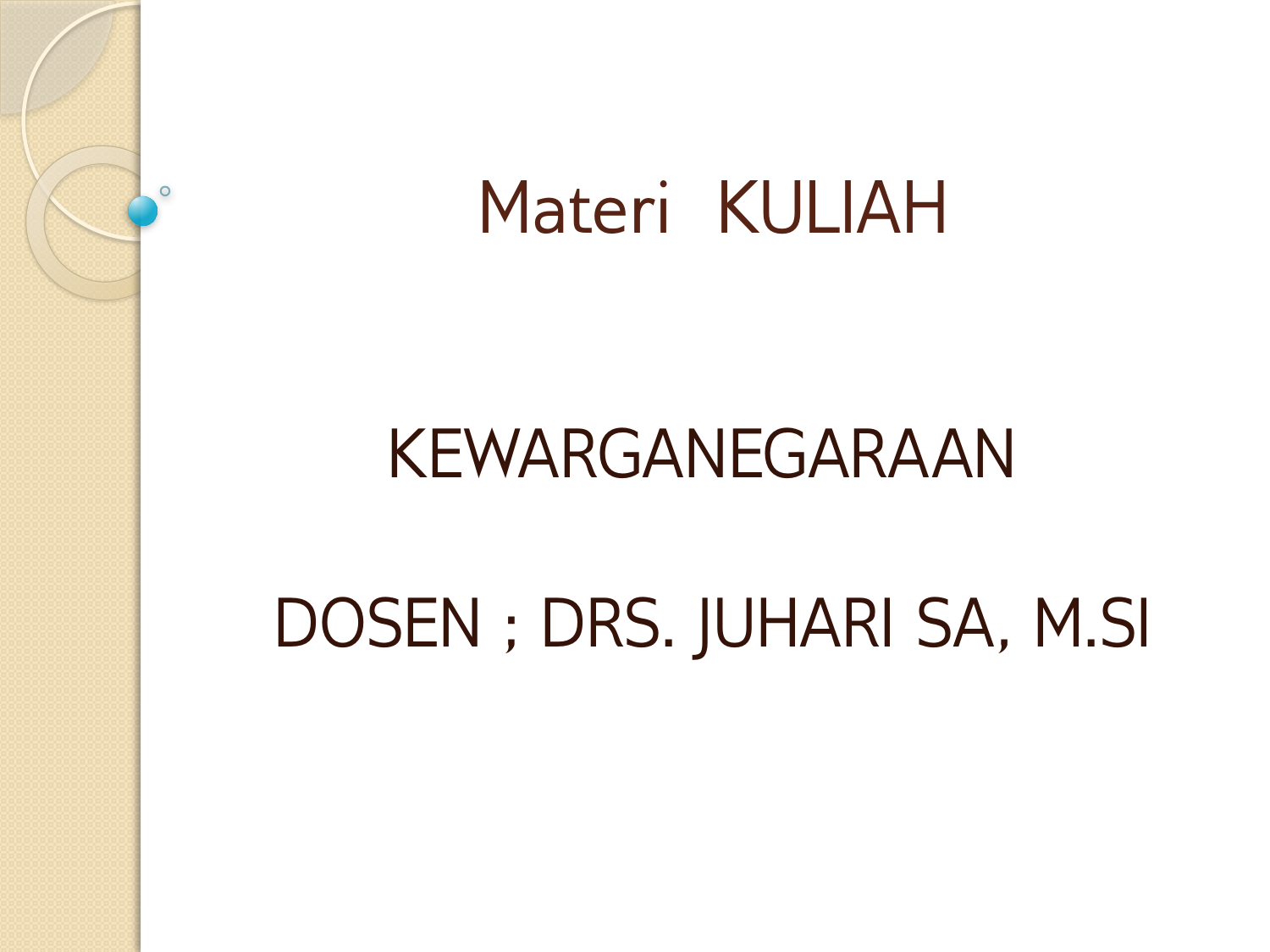

# Materi  KULIAH

KEWARGANEGARAAN

DOSEN ; DRS. JUHARI SA, M.SI